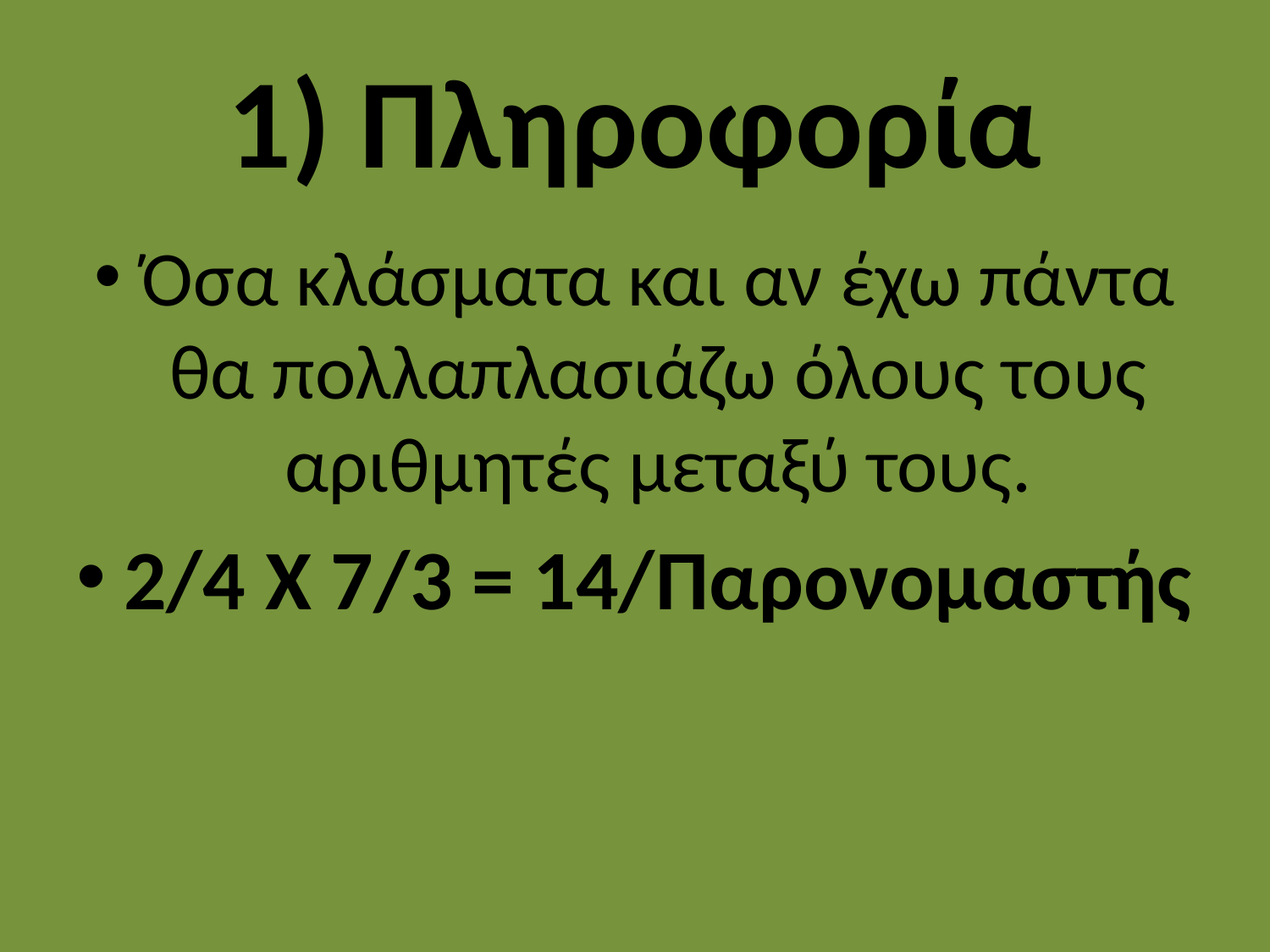

# 1) Πληροφορία
Όσα κλάσματα και αν έχω πάντα θα πολλαπλασιάζω όλους τους αριθμητές μεταξύ τους.
2/4 X 7/3 = 14/Παρονομαστής